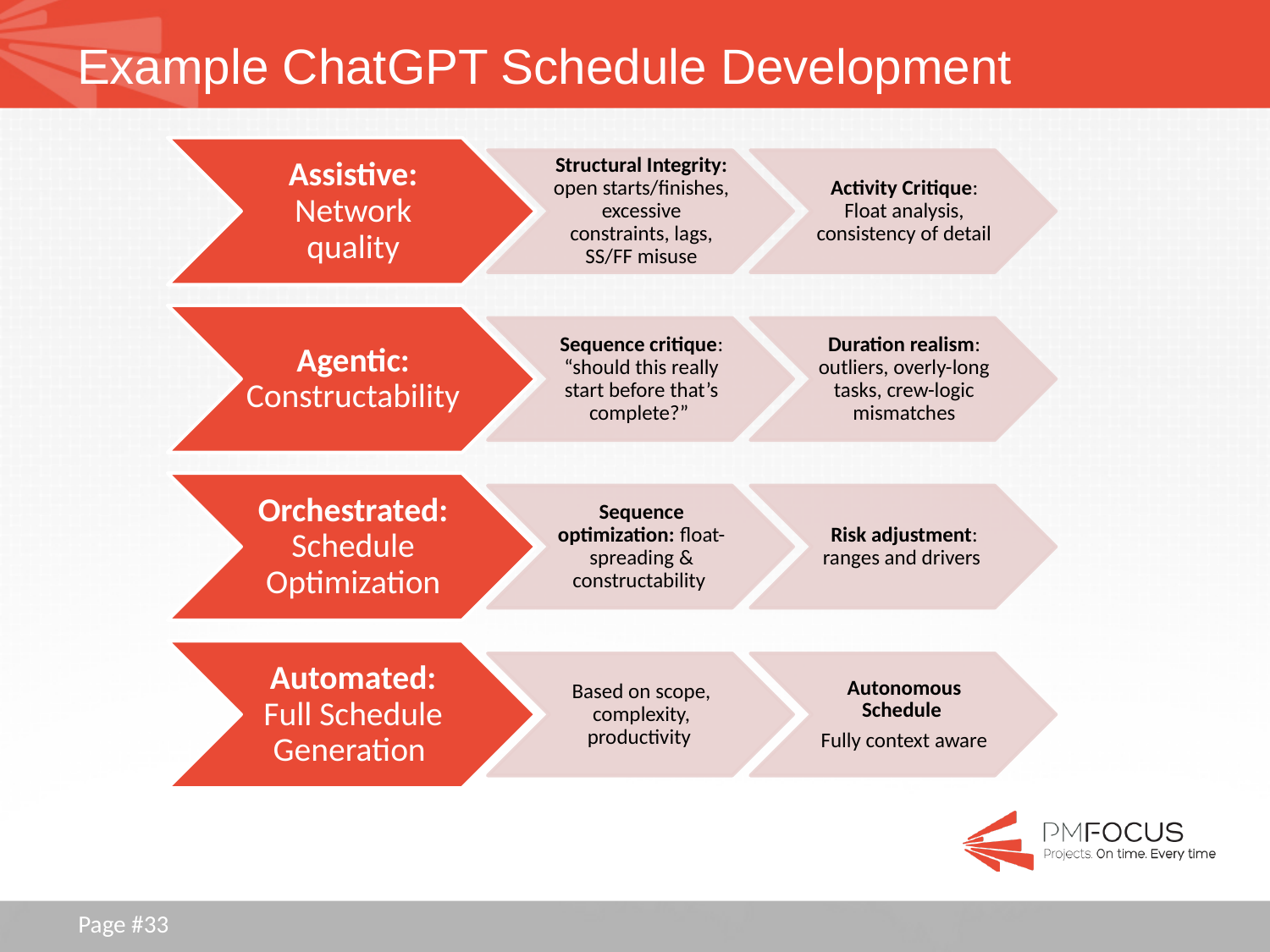

# Example ChatGPT Schedule Development
Assistive: Network quality
Structural Integrity: open starts/finishes, excessive constraints, lags, SS/FF misuse
Activity Critique: Float analysis, consistency of detail
Agentic: Constructability
Sequence critique: “should this really start before that’s complete?”
Duration realism: outliers, overly-long tasks, crew-logic mismatches
Orchestrated: Schedule Optimization
Sequence optimization: float-spreading & constructability
Risk adjustment: ranges and drivers
Automated: Full Schedule Generation
Based on scope, complexity, productivity
Autonomous Schedule
Fully context aware